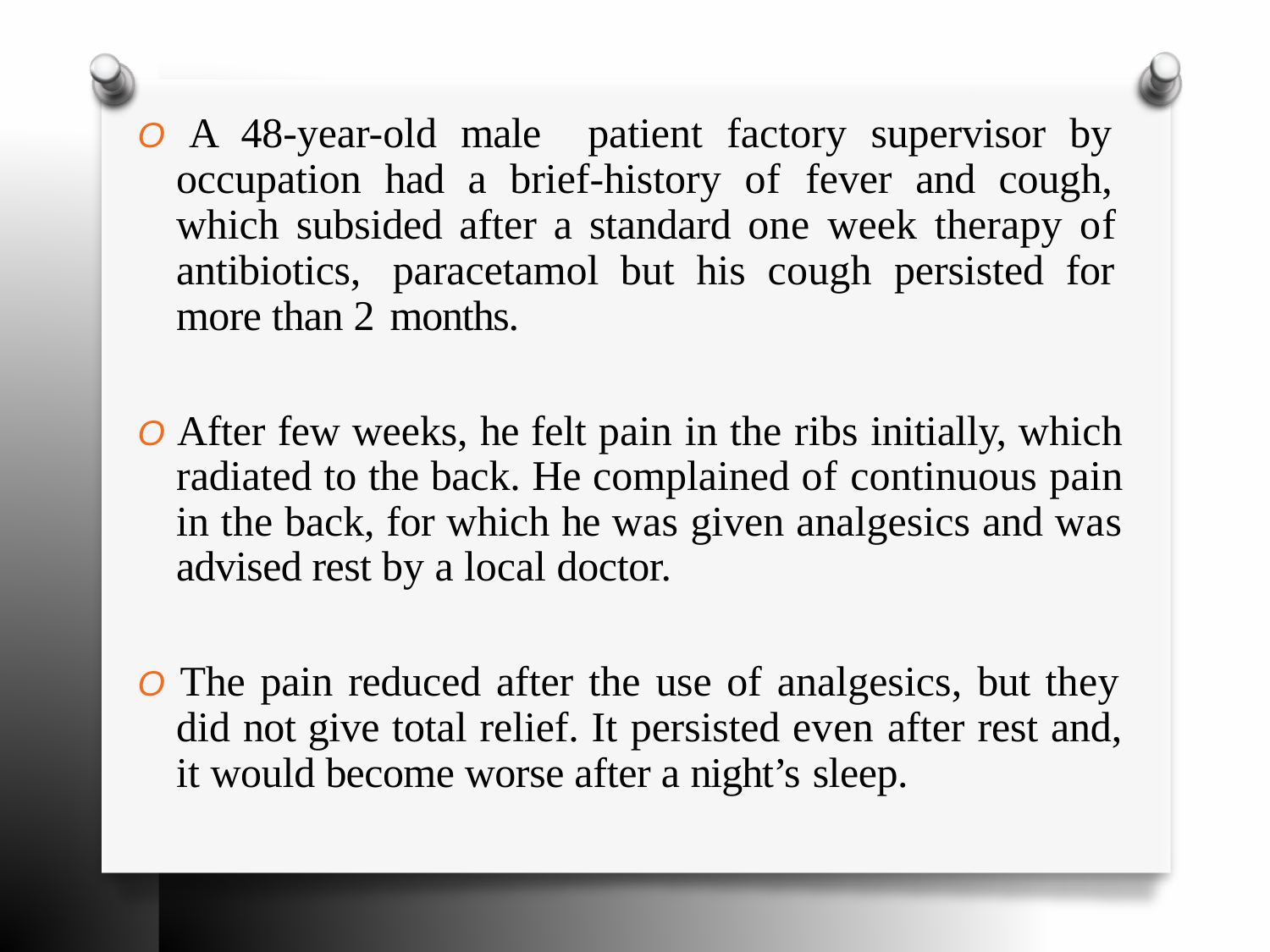

O A 48-year-old male  patient factory supervisor by  occupation had a brief-history of fever and cough,  which subsided after a standard one week therapy of  antibiotics, paracetamol but his cough persisted for  more than 2 months.

O After few weeks, he felt pain in the ribs initially, which  radiated to the back. He complained of continuous pain  in the back, for which he was given analgesics and was  advised rest by a local doctor.

O The pain reduced after the use of analgesics, but they  did not give total relief. It persisted even after rest and,  it would become worse after a night’s sleep.